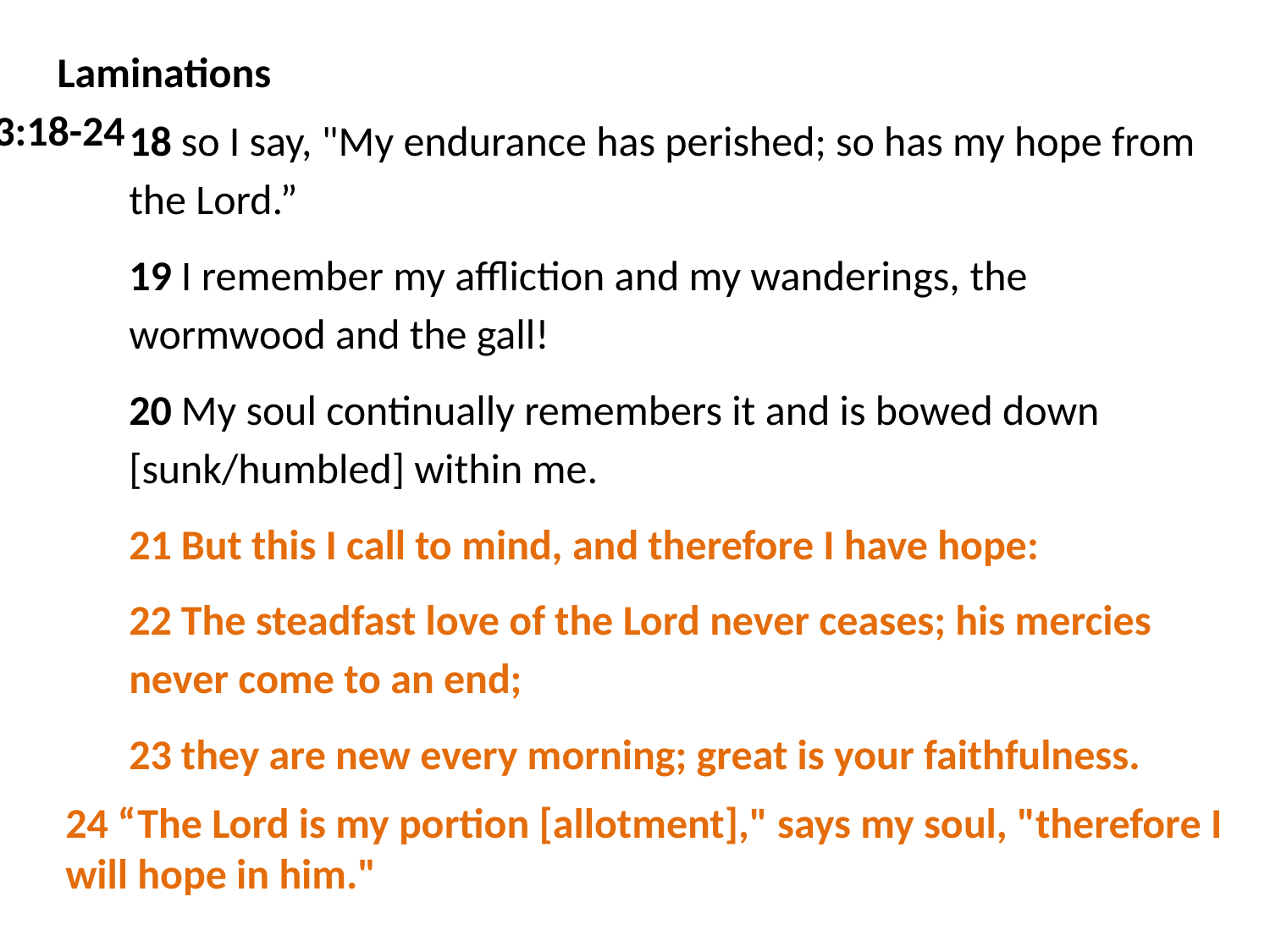

Laminations 3:18-24
18 so I say, "My endurance has perished; so has my hope from the Lord.”
19 I remember my affliction and my wanderings, the wormwood and the gall!
20 My soul continually remembers it and is bowed down [sunk/humbled] within me.
21 But this I call to mind, and therefore I have hope:
22 The steadfast love of the Lord never ceases; his mercies never come to an end;
23 they are new every morning; great is your faithfulness.
24 “The Lord is my portion [allotment]," says my soul, "therefore I will hope in him."